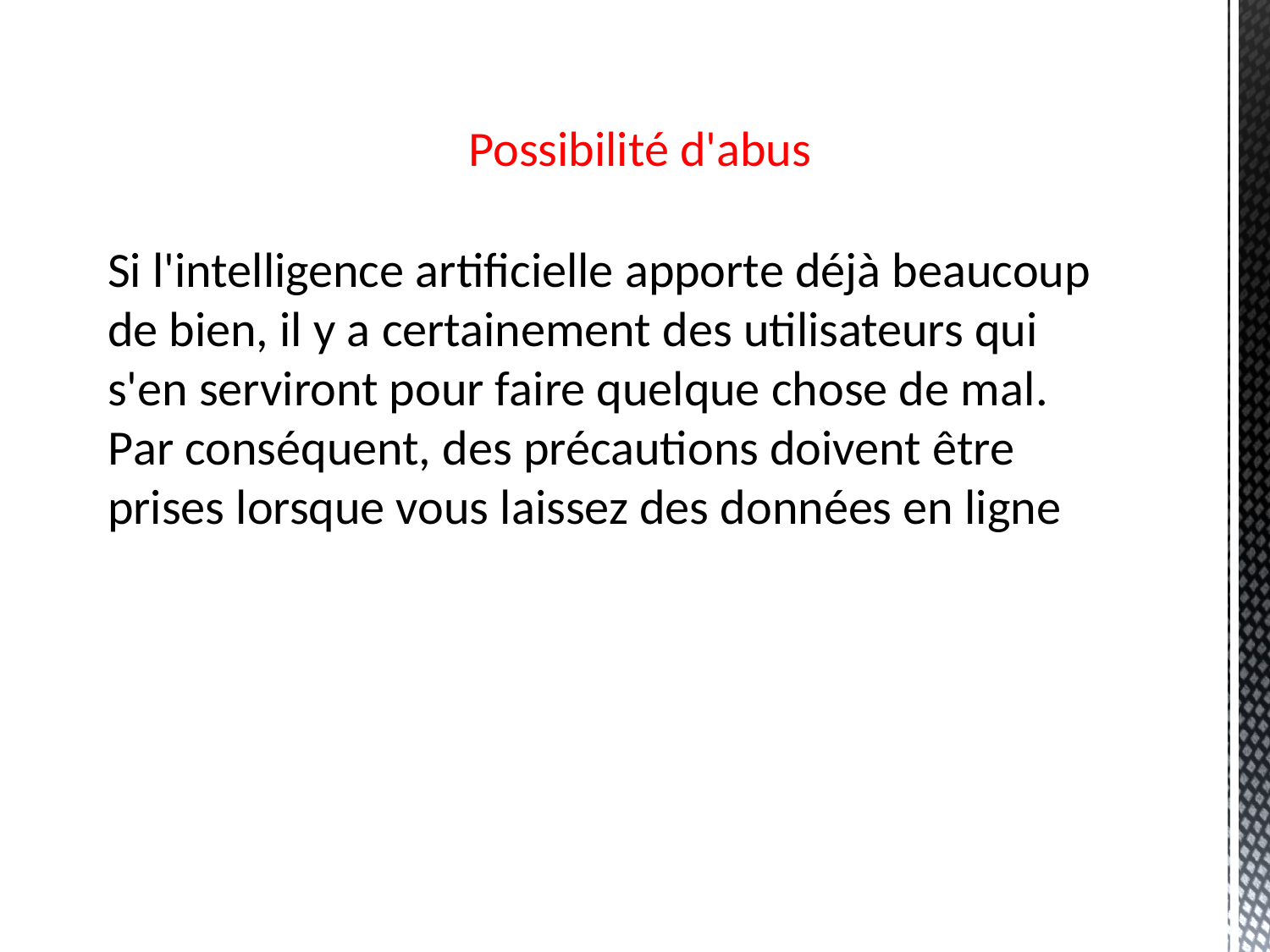

Possibilité d'abus
# Si l'intelligence artificielle apporte déjà beaucoup de bien, il y a certainement des utilisateurs qui s'en serviront pour faire quelque chose de mal. Par conséquent, des précautions doivent être prises lorsque vous laissez des données en ligne